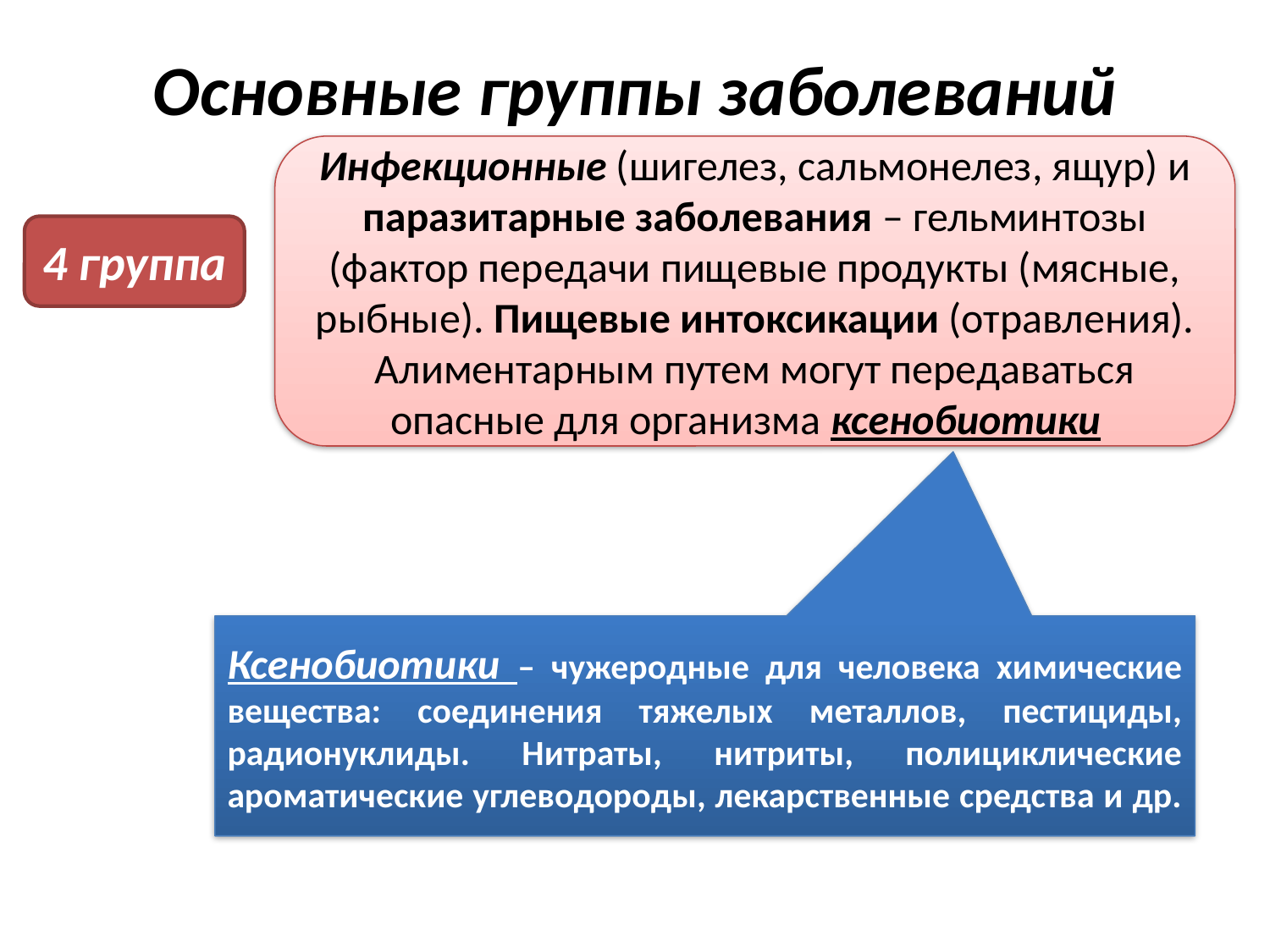

# Основные группы заболеваний
Инфекционные (шигелез, сальмонелез, ящур) и паразитарные заболевания – гельминтозы (фактор передачи пищевые продукты (мясные, рыбные). Пищевые интоксикации (отравления).
Алиментарным путем могут передаваться опасные для организма ксенобиотики
4 группа
Ксенобиотики – чужеродные для человека химические вещества: соединения тяжелых металлов, пестициды, радионуклиды. Нитраты, нитриты, полициклические ароматические углеводороды, лекарственные средства и др.